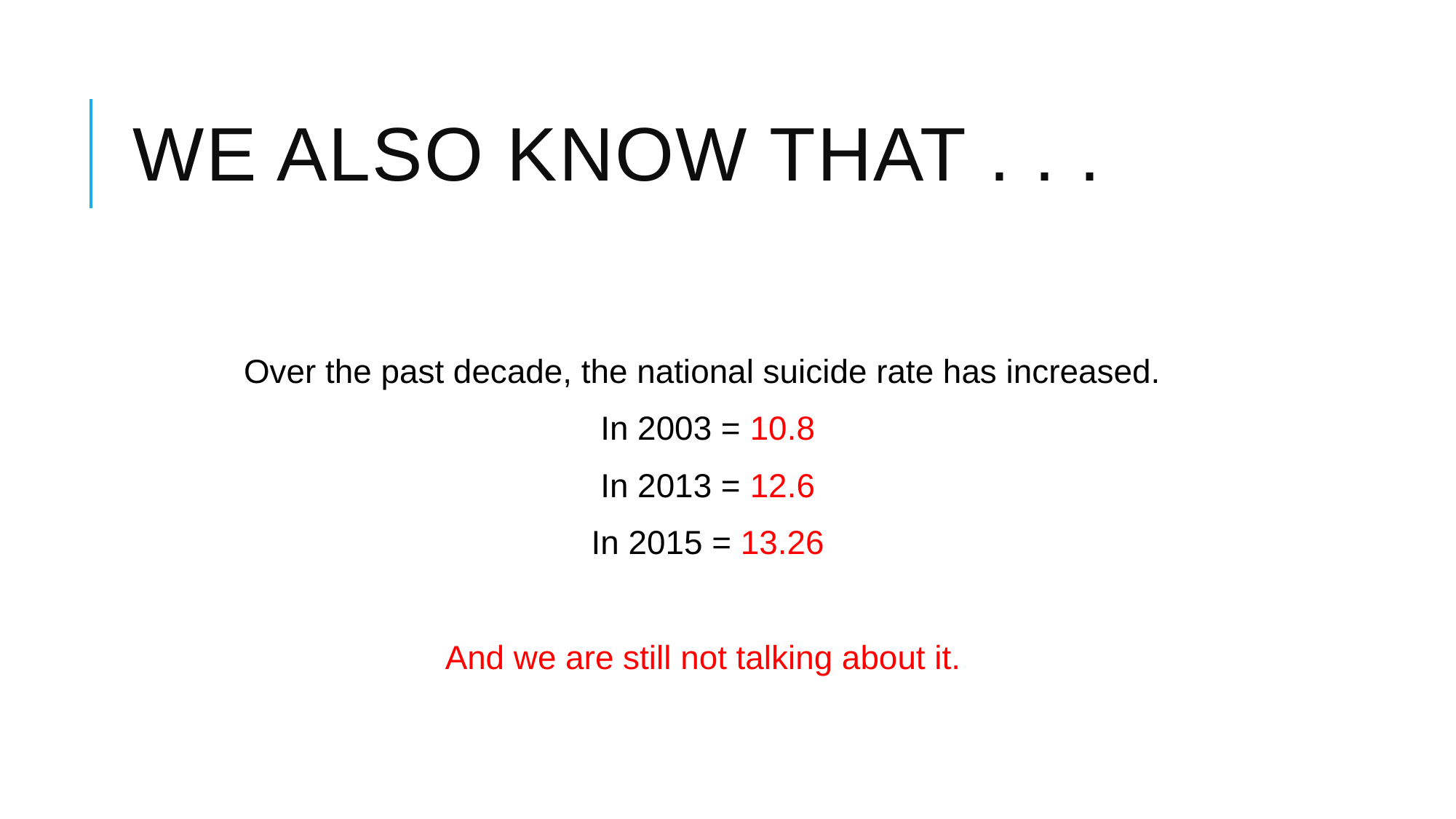

# We also know that . . .

Over the past decade, the national suicide rate has increased.
In 2003 = 10.8
In 2013 = 12.6
In 2015 = 13.26

And we are still not talking about it.